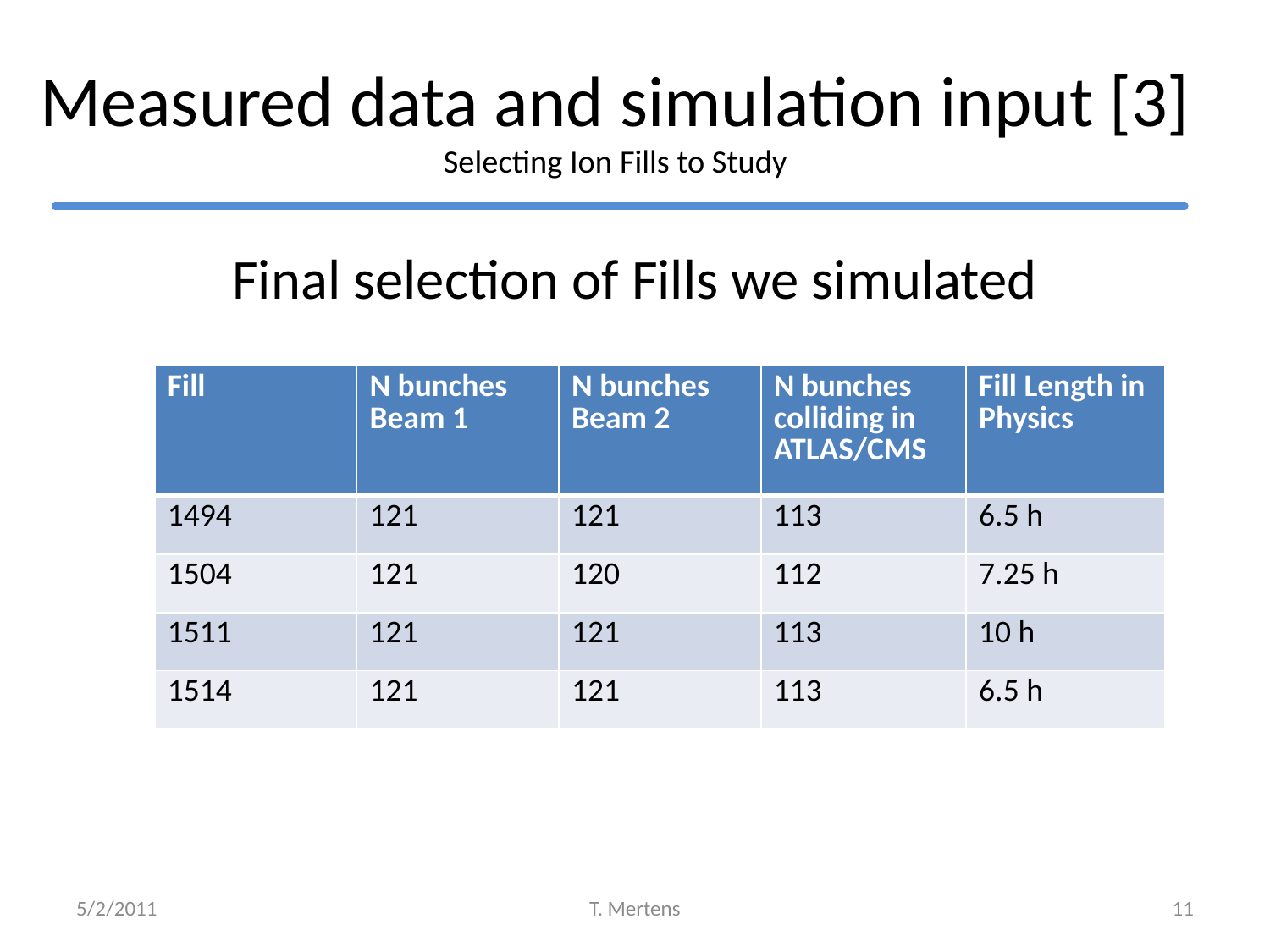

# Measured data and simulation input [3] Selecting Ion Fills to Study
Final selection of Fills we simulated
| Fill | N bunches Beam 1 | N bunches Beam 2 | N bunches colliding in ATLAS/CMS | Fill Length in Physics |
| --- | --- | --- | --- | --- |
| 1494 | 121 | 121 | 113 | 6.5 h |
| 1504 | 121 | 120 | 112 | 7.25 h |
| 1511 | 121 | 121 | 113 | 10 h |
| 1514 | 121 | 121 | 113 | 6.5 h |
5/2/2011
T. Mertens
11